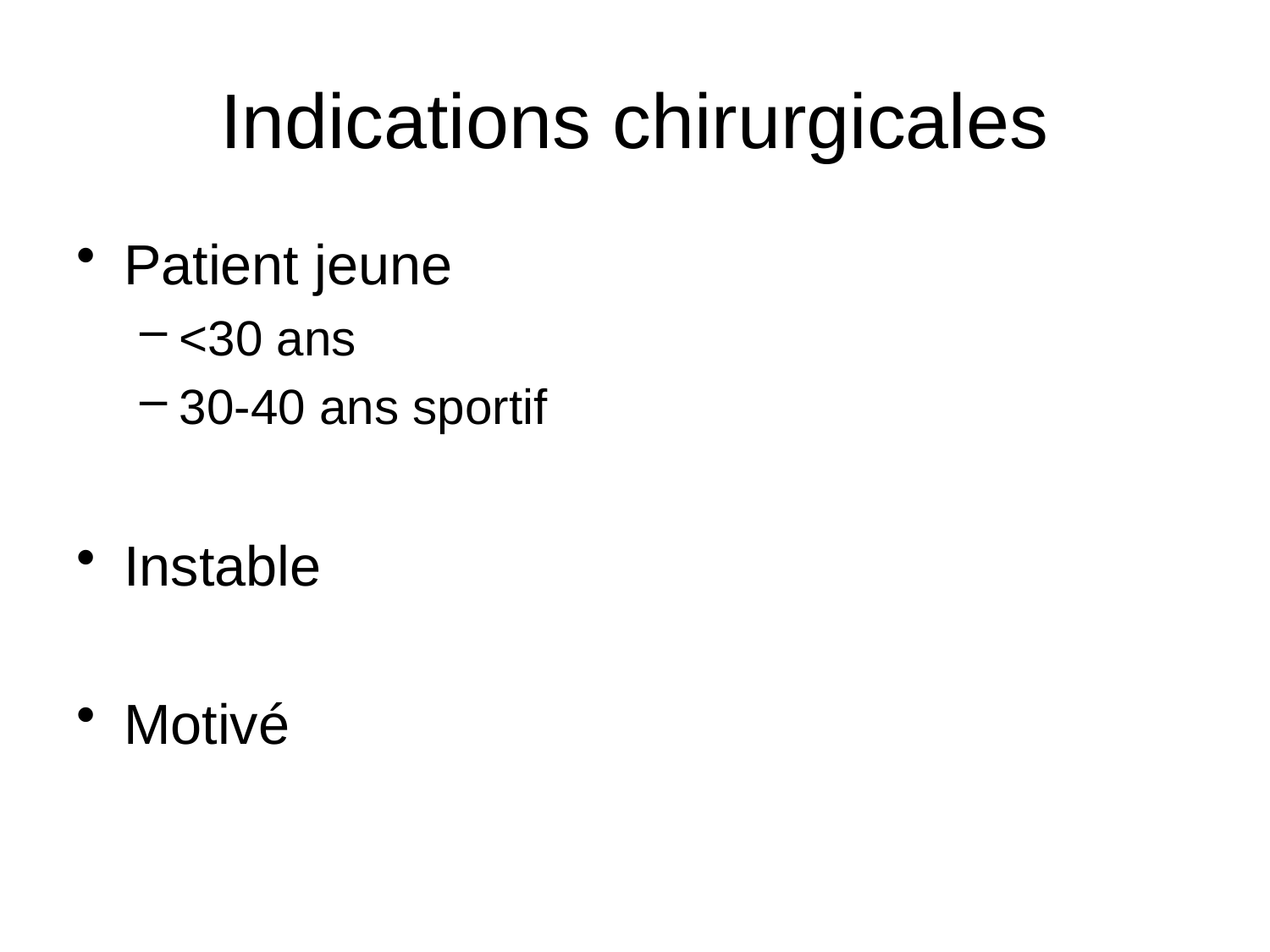

# Indications chirurgicales
Patient jeune
<30 ans
30-40 ans sportif

Instable

Motivé